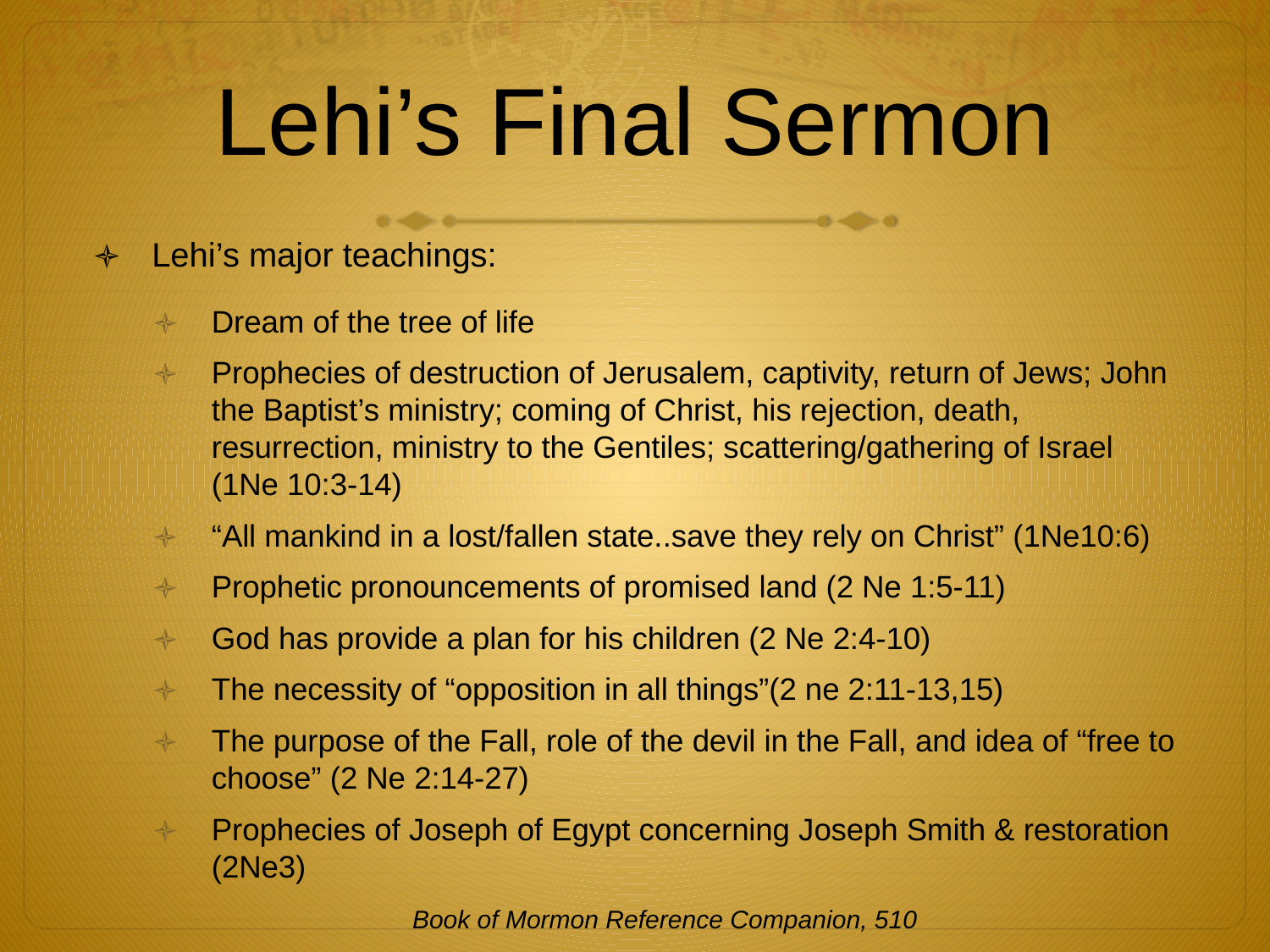

# Lehi’s Final Sermon
Lehi’s major teachings:
Dream of the tree of life
Prophecies of destruction of Jerusalem, captivity, return of Jews; John the Baptist’s ministry; coming of Christ, his rejection, death, resurrection, ministry to the Gentiles; scattering/gathering of Israel (1Ne 10:3-14)
“All mankind in a lost/fallen state..save they rely on Christ” (1Ne10:6)
Prophetic pronouncements of promised land (2 Ne 1:5-11)
God has provide a plan for his children (2 Ne 2:4-10)
The necessity of “opposition in all things”(2 ne 2:11-13,15)
The purpose of the Fall, role of the devil in the Fall, and idea of “free to choose” (2 Ne 2:14-27)
Prophecies of Joseph of Egypt concerning Joseph Smith & restoration (2Ne3)
				Book of Mormon Reference Companion, 510